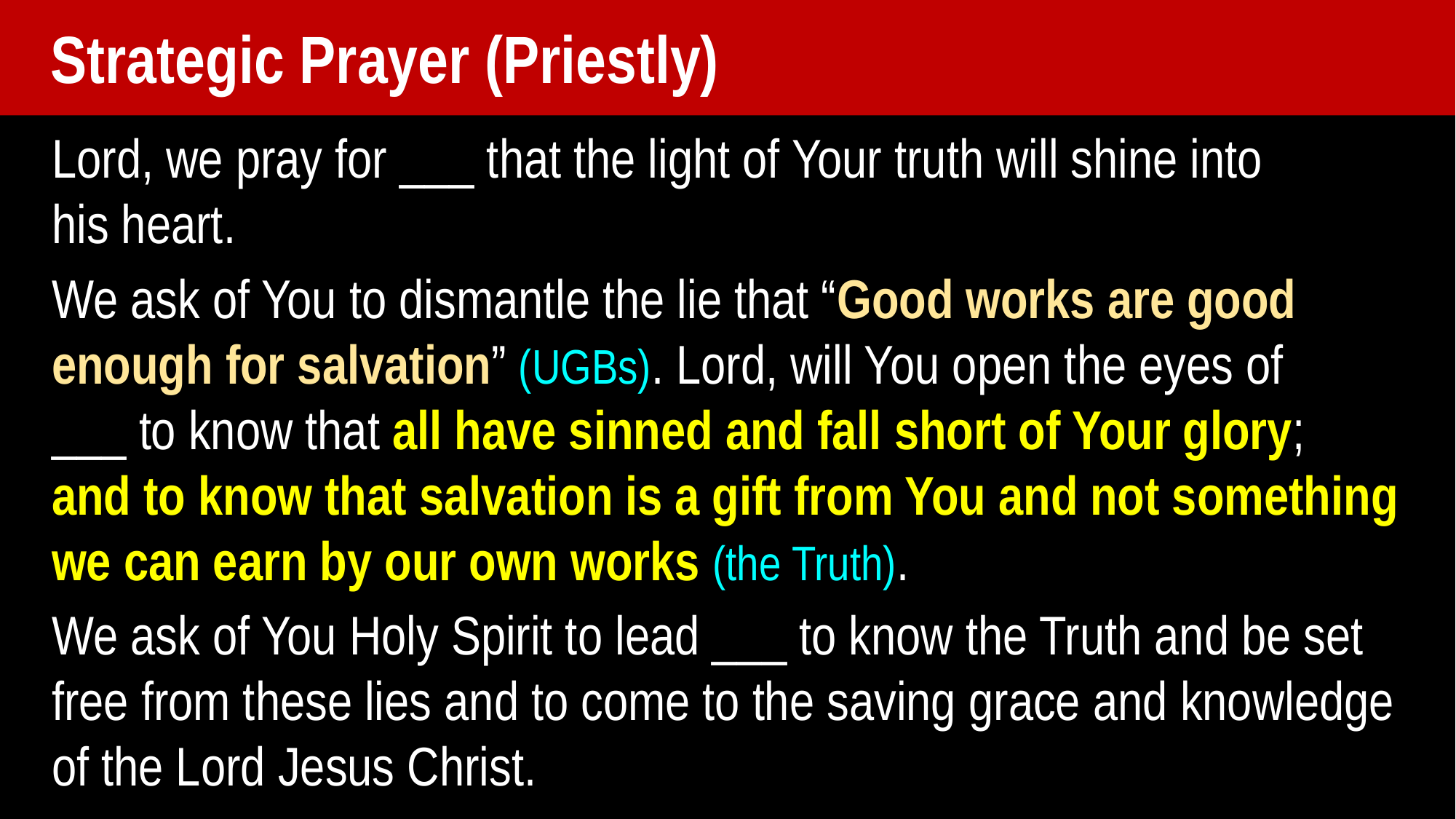

Strategic Prayer (Priestly)
Lord, we pray for ___ that the light of Your truth will shine into
his heart.
We ask of You to dismantle the lie that “Good works are good enough for salvation” (UGBs). Lord, will You open the eyes of
___ to know that all have sinned and fall short of Your glory;
and to know that salvation is a gift from You and not something we can earn by our own works (the Truth).
We ask of You Holy Spirit to lead ___ to know the Truth and be set free from these lies and to come to the saving grace and knowledge of the Lord Jesus Christ.